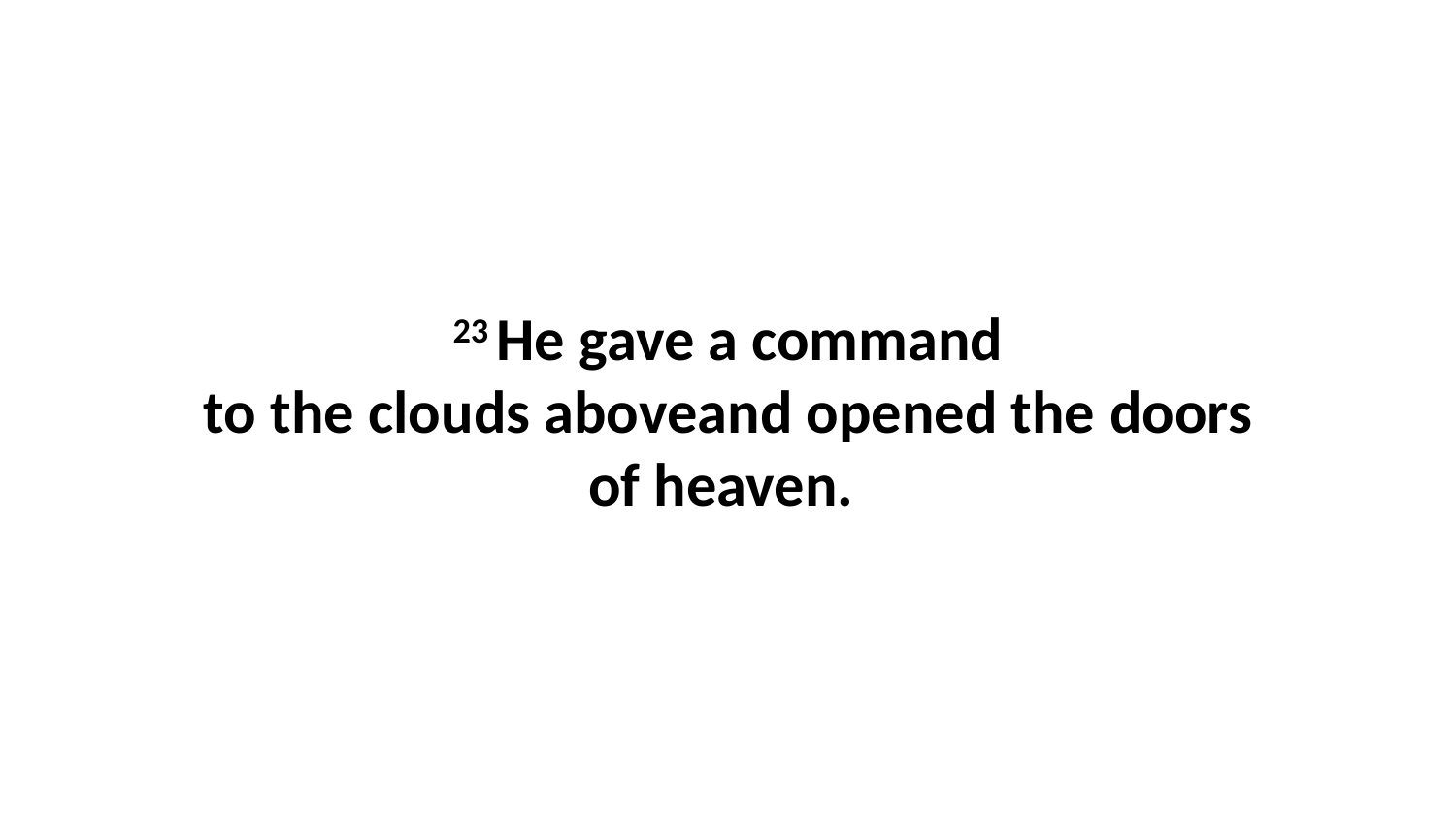

23 He gave a command to the clouds aboveand opened the doors of heaven.